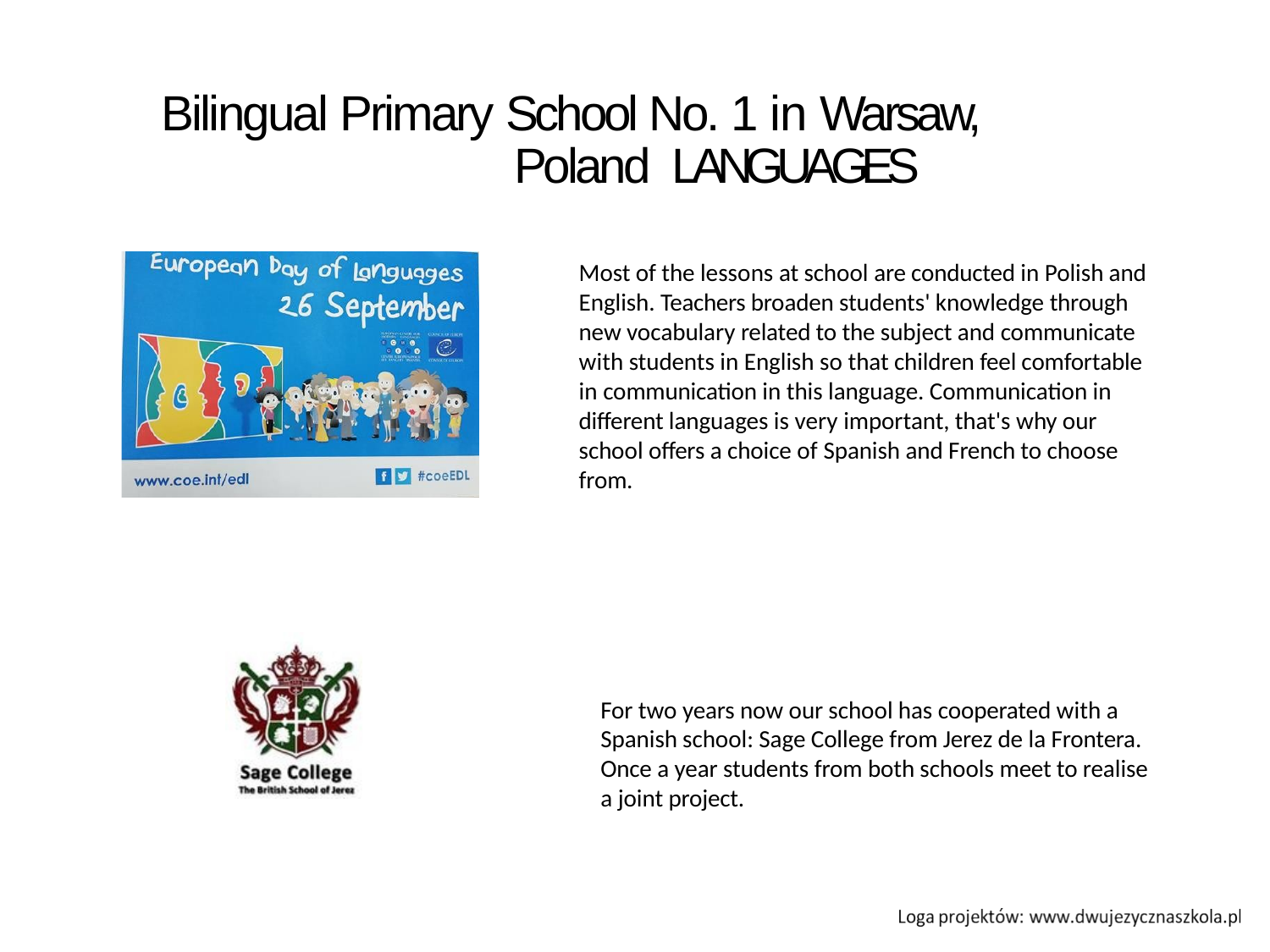

# Bilingual Primary School No. 1 in Warsaw, Poland  LANGUAGES

Most of the lessons at school are conducted in Polish and  English. Teachers broaden students' knowledge through  new vocabulary related to the subject and communicate  with students in English so that children feel comfortable  in communication in this language. Communication in  different languages is very important, that's why our  school offers a choice of Spanish and French to choose  from.

For two years now our school has cooperated with a  Spanish school: Sage College from Jerez de la Frontera.  Once a year students from both schools meet to realise  a joint project.